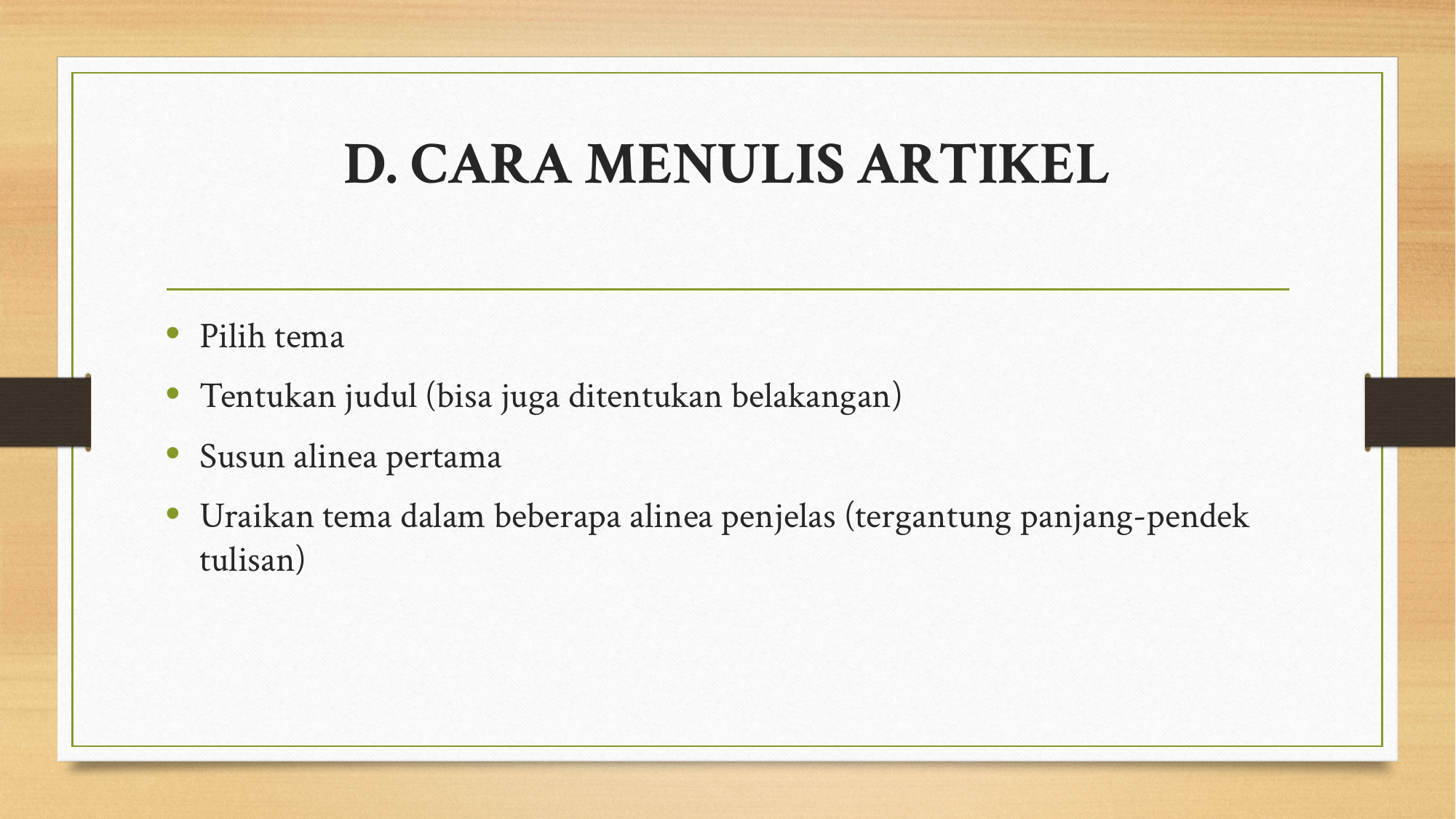

# D. CARA MENULIS ARTIKEL
Pilih tema
Tentukan judul (bisa juga ditentukan belakangan)
Susun alinea pertama
Uraikan tema dalam beberapa alinea penjelas (tergantung panjang-pendek tulisan)